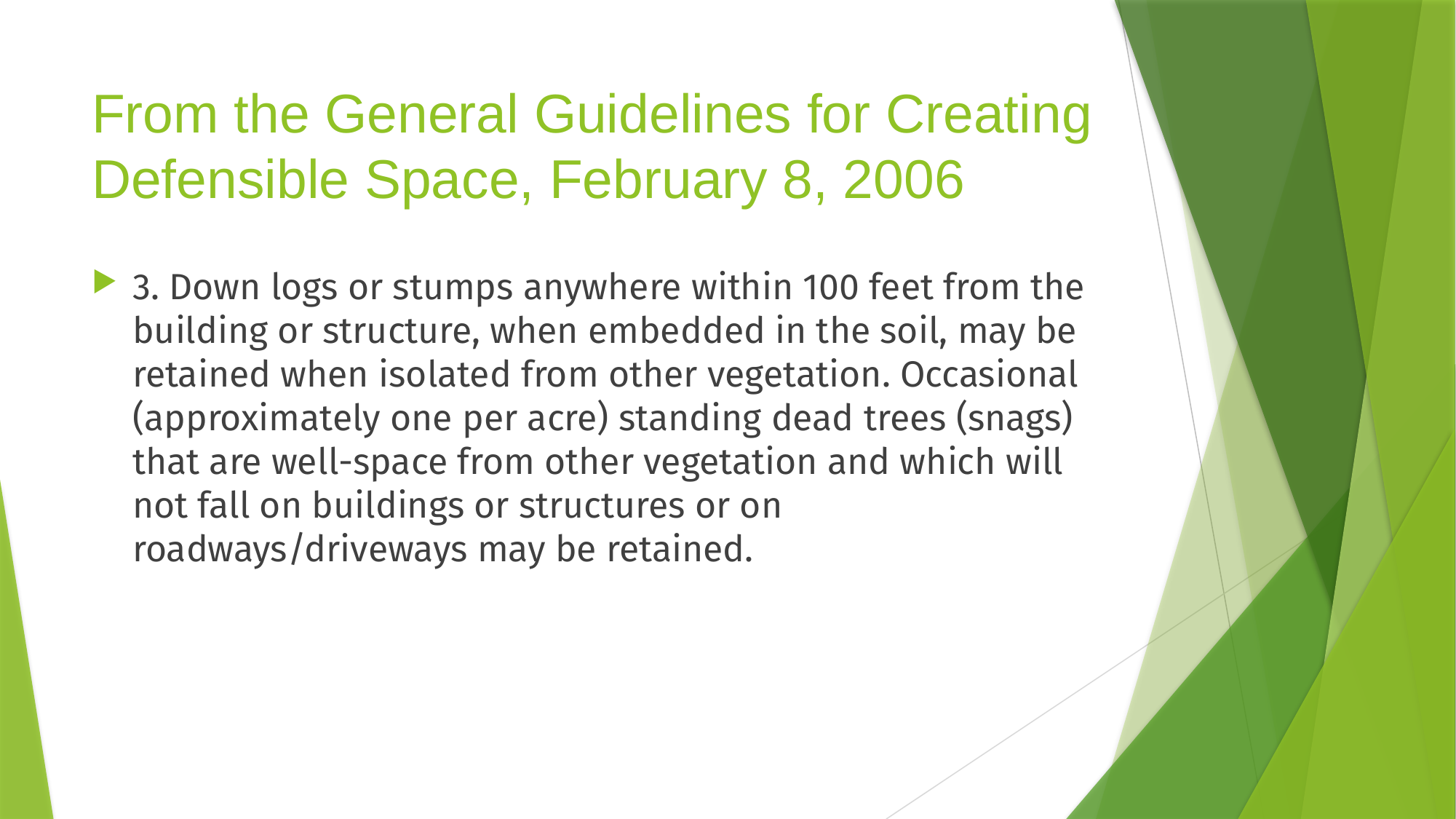

# From the General Guidelines for Creating Defensible Space, February 8, 2006
3. Down logs or stumps anywhere within 100 feet from the building or structure, when embedded in the soil, may be retained when isolated from other vegetation. Occasional (approximately one per acre) standing dead trees (snags) that are well-space from other vegetation and which will not fall on buildings or structures or on roadways/driveways may be retained.